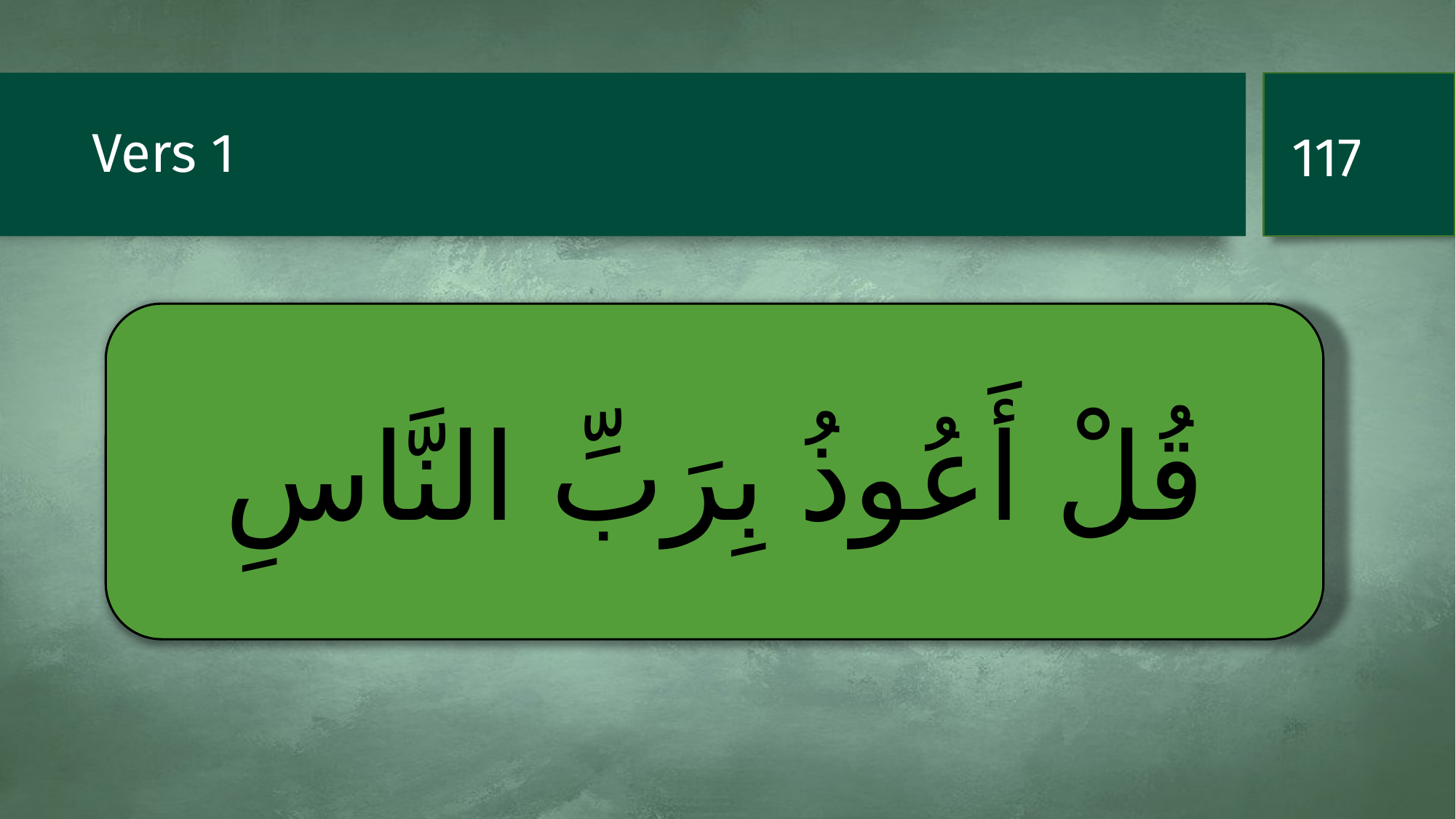

117
# Vers 1
قُلْ أَعُوذُ بِرَبِّ النَّاسِ